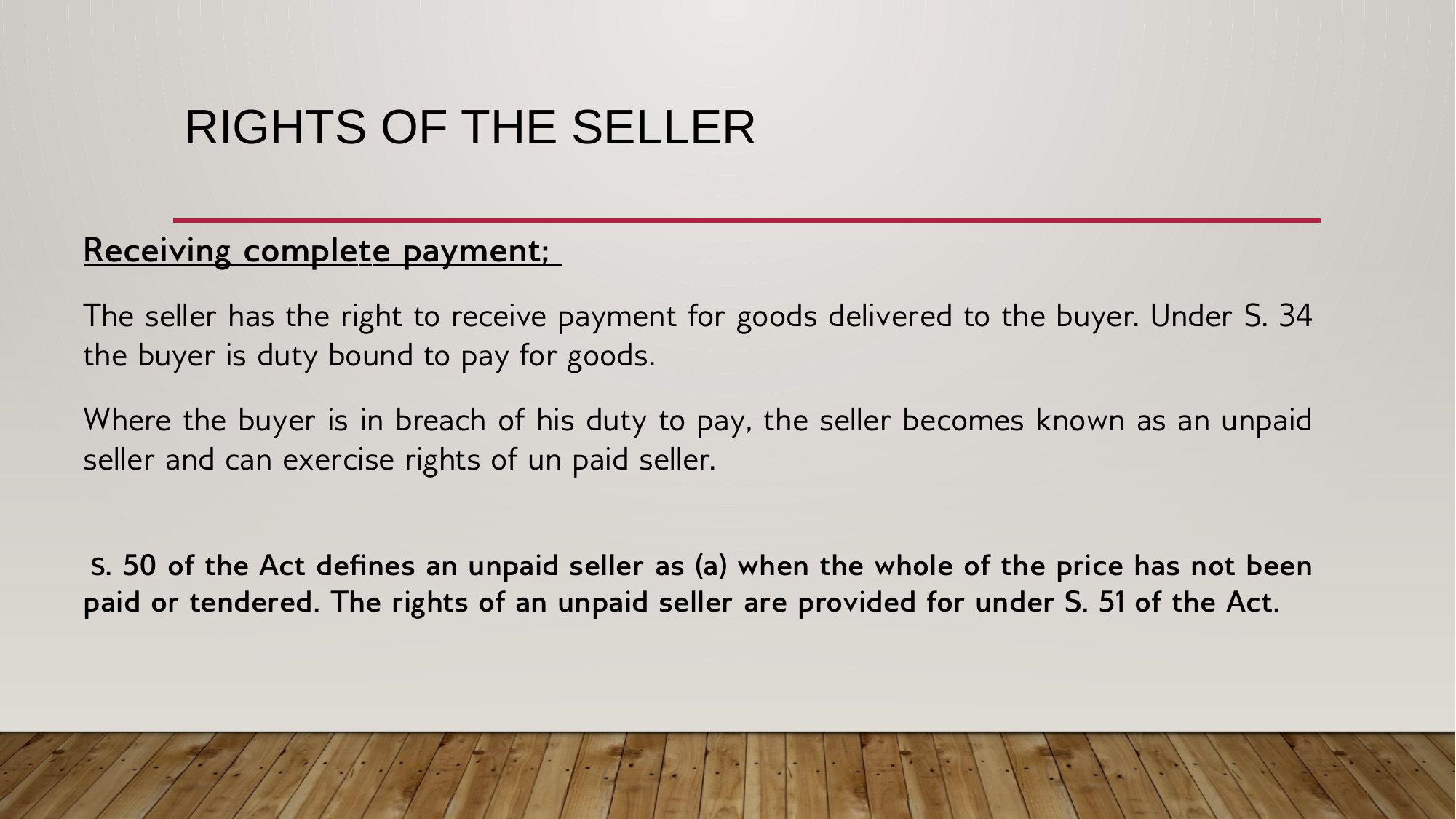

# RIGHTS OF THE SELLER
Receiving complete payment;
The seller has the right to receive payment for goods delivered to the buyer. Under S. 34 the buyer is duty bound to pay for goods.
Where the buyer is in breach of his duty to pay, the seller becomes known as an unpaid seller and can exercise rights of un paid seller.

 S. 50 of the Act defines an unpaid seller as (a) when the whole of the price has not been paid or tendered. The rights of an unpaid seller are provided for under S. 51 of the Act.